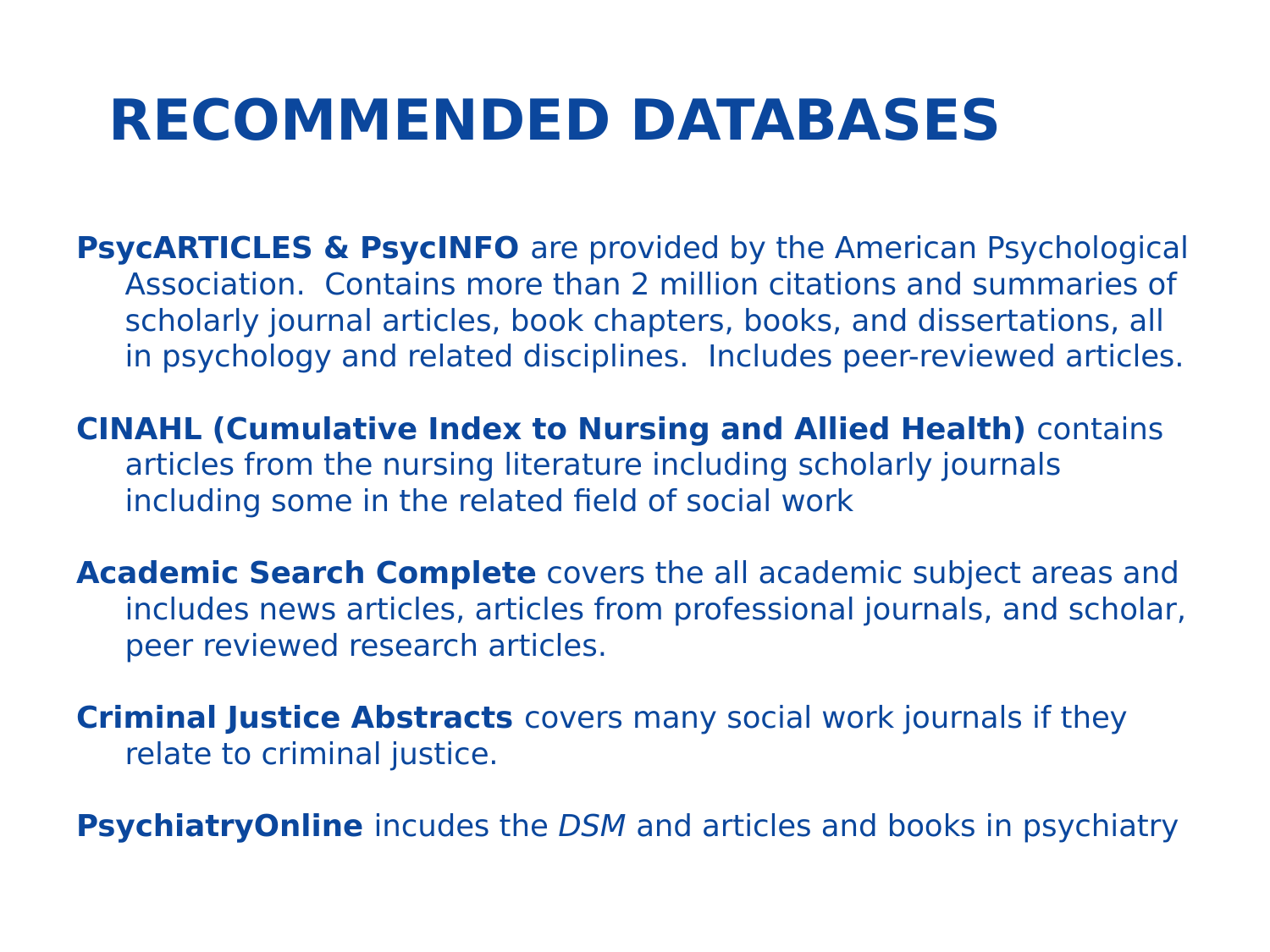

# Recommended Databases
PsycARTICLES & PsycINFO are provided by the American Psychological Association.  Contains more than 2 million citations and summaries of scholarly journal articles, book chapters, books, and dissertations, all in psychology and related disciplines.  Includes peer-reviewed articles.

CINAHL (Cumulative Index to Nursing and Allied Health) contains articles from the nursing literature including scholarly journals including some in the related field of social work

Academic Search Complete covers the all academic subject areas and includes news articles, articles from professional journals, and scholar, peer reviewed research articles.

Criminal Justice Abstracts covers many social work journals if they relate to criminal justice.

PsychiatryOnline incudes the DSM and articles and books in psychiatry